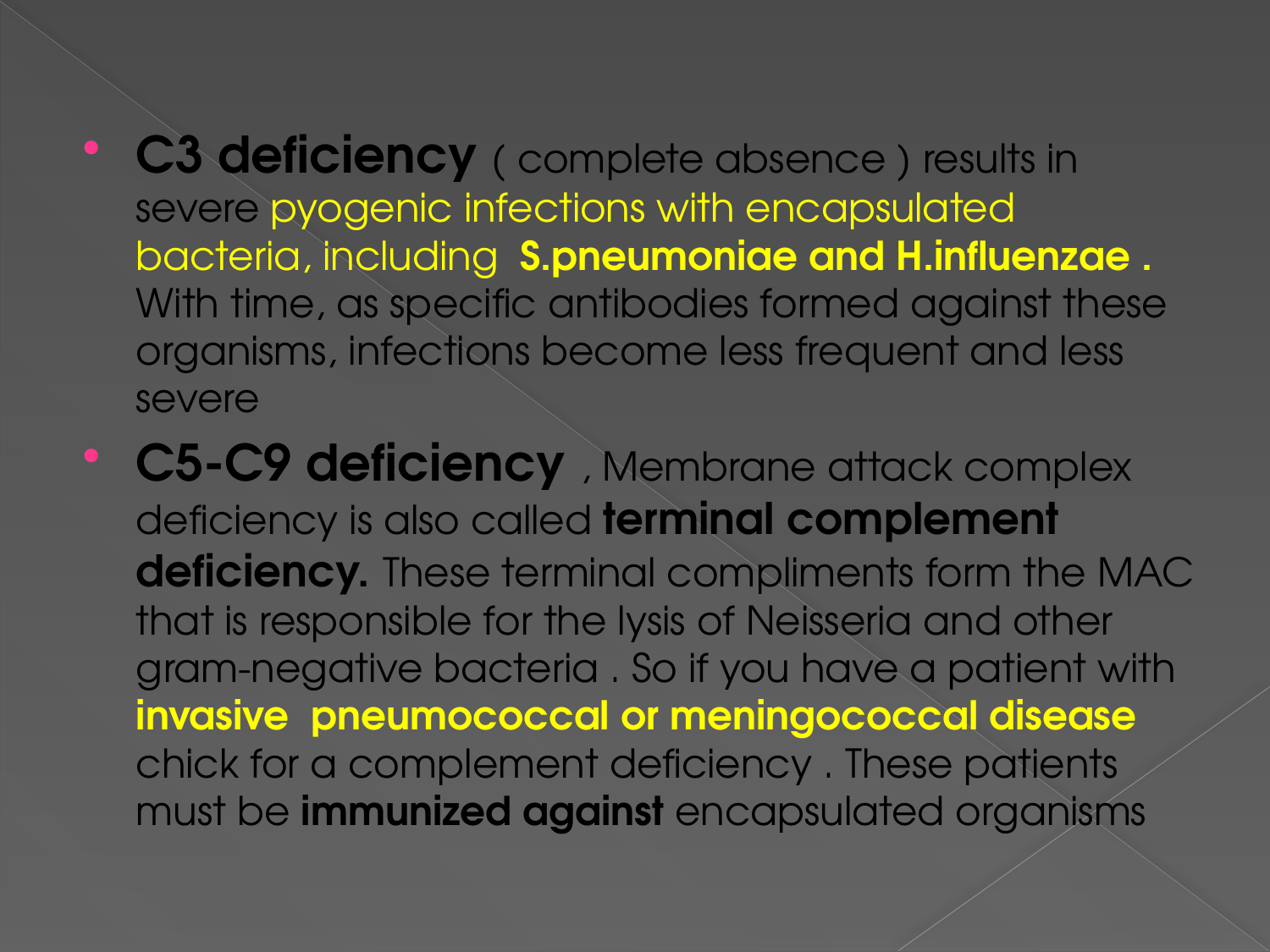

C3 deficiency ( complete absence ) results in severe pyogenic infections with encapsulated bacteria, including  S.pneumoniae and H.influenzae . With time, as specific antibodies formed against these organisms, infections become less frequent and less severe
C5-C9 deficiency , Membrane attack complex deficiency is also called terminal complement deficiency. These terminal compliments form the MAC that is responsible for the lysis of Neisseria and other gram-negative bacteria . So if you have a patient with invasive  pneumococcal or meningococcal disease chick for a complement deficiency . These patients must be immunized against encapsulated organisms